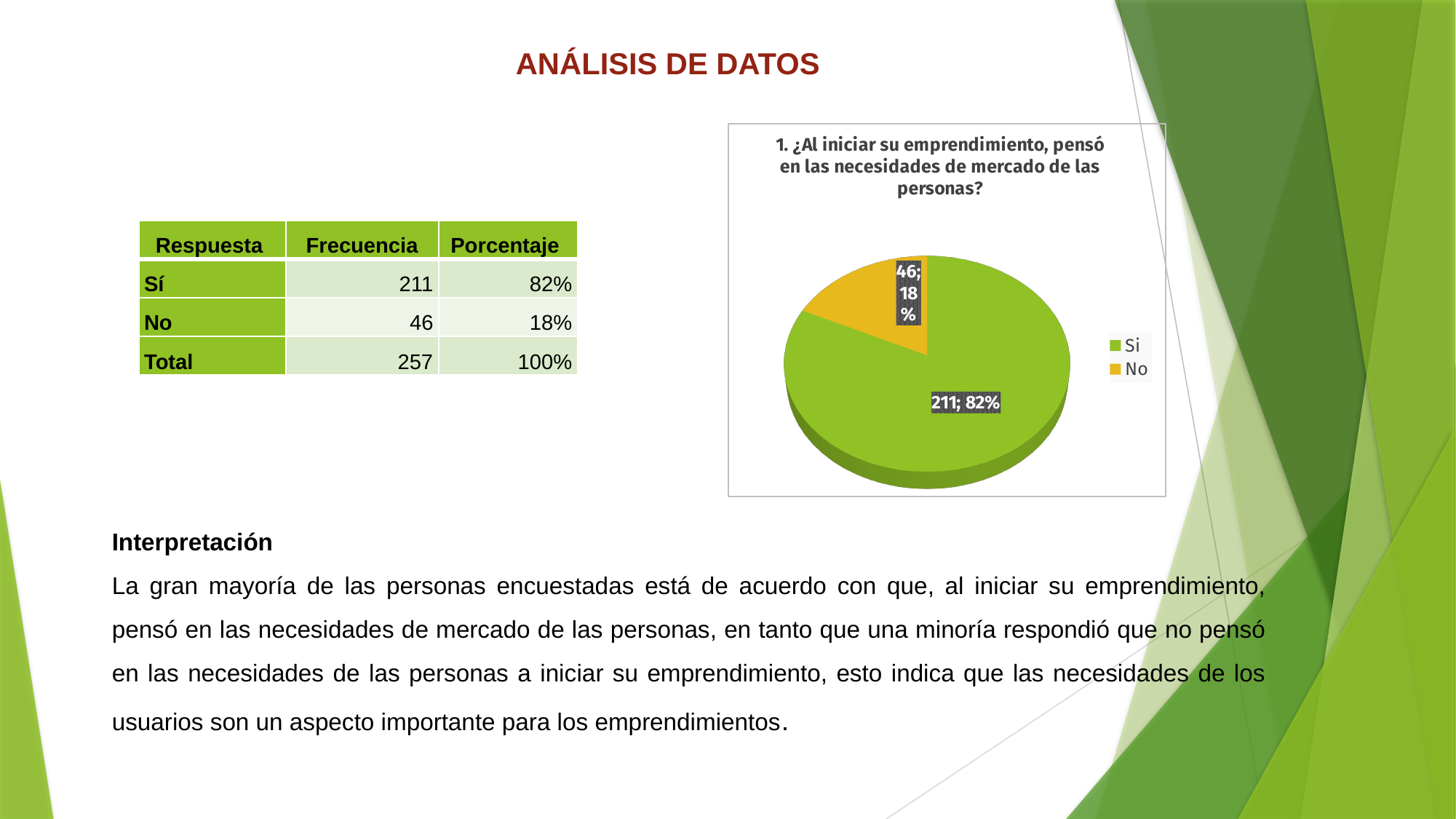

ANÁLISIS DE DATOS

[unsupported chart]

| Respuesta | Frecuencia | Porcentaje |
| --- | --- | --- |
| Sí | 211 | 82% |
| No | 46 | 18% |
| Total | 257 | 100% |
Interpretación
La gran mayoría de las personas encuestadas está de acuerdo con que, al iniciar su emprendimiento, pensó en las necesidades de mercado de las personas, en tanto que una minoría respondió que no pensó en las necesidades de las personas a iniciar su emprendimiento, esto indica que las necesidades de los usuarios son un aspecto importante para los emprendimientos.